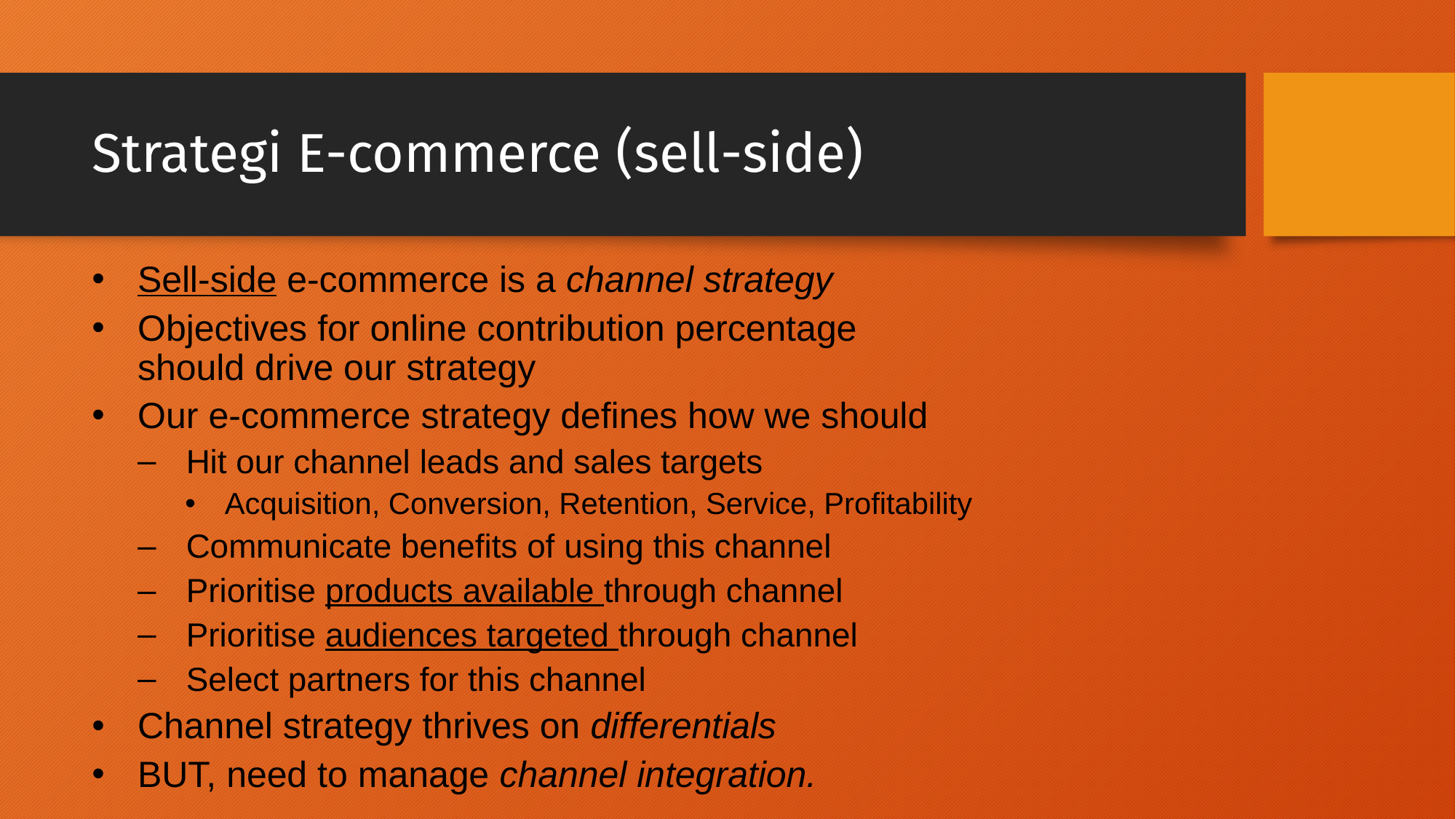

# Strategi E-commerce (sell-side)
Sell-side e-commerce is a channel strategy
Objectives for online contribution percentage
should drive our strategy
Our e-commerce strategy defines how we should
Hit our channel leads and sales targets
Acquisition, Conversion, Retention, Service, Profitability
Communicate benefits of using this channel
Prioritise products available through channel
Prioritise audiences targeted through channel
Select partners for this channel
Channel strategy thrives on differentials
BUT, need to manage channel integration.